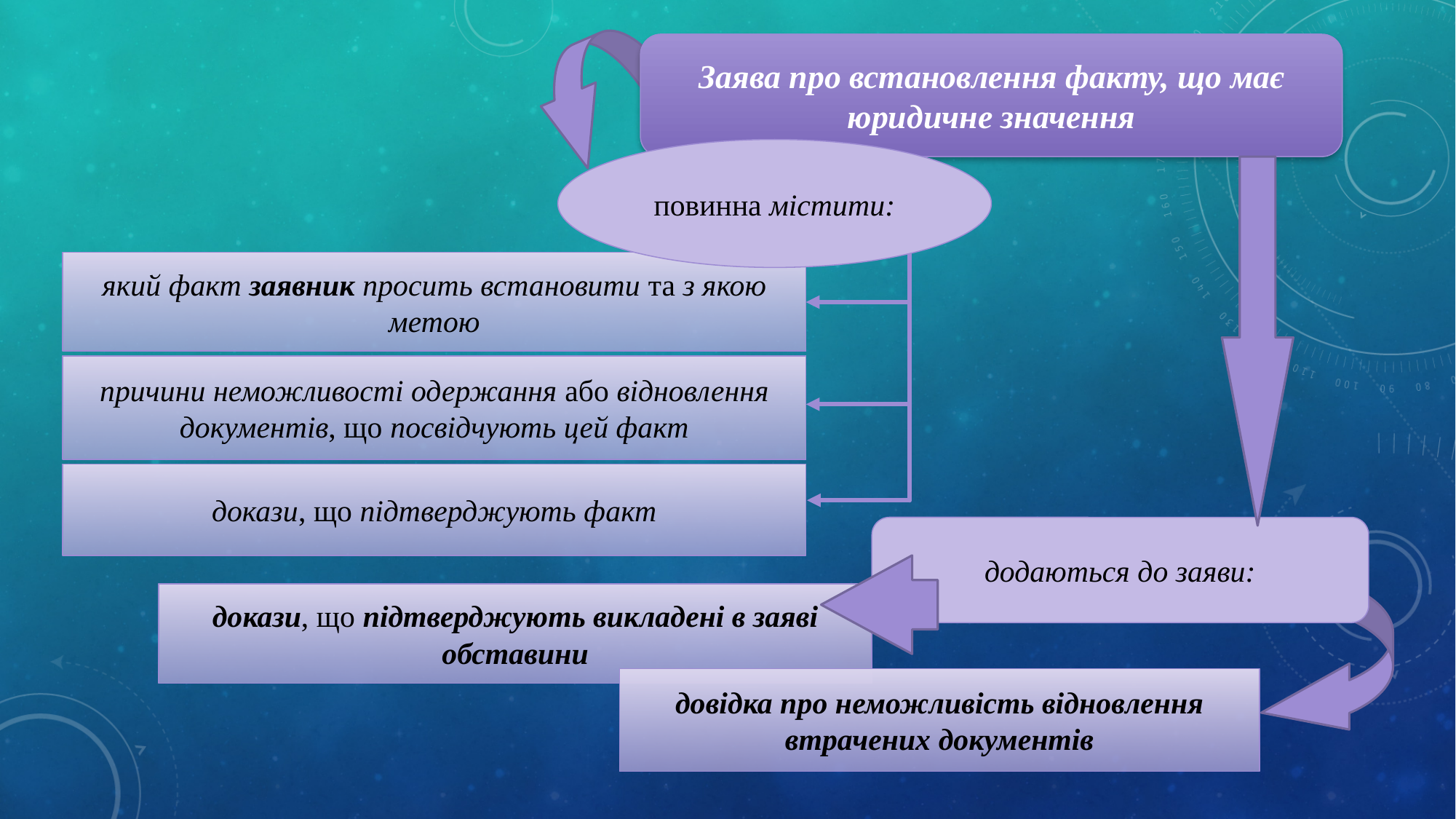

Заява про встановлення факту, що має юридичне значення
повинна містити:

який факт заявник просить встановити та з якою метою
причини неможливості одержання або відновлення документів, що посвідчують цей факт
докази, що підтверджують факт
додаються до заяви:

докази, що підтверджують викладені в заяві обставини
довідка про неможливість відновлення втрачених документів